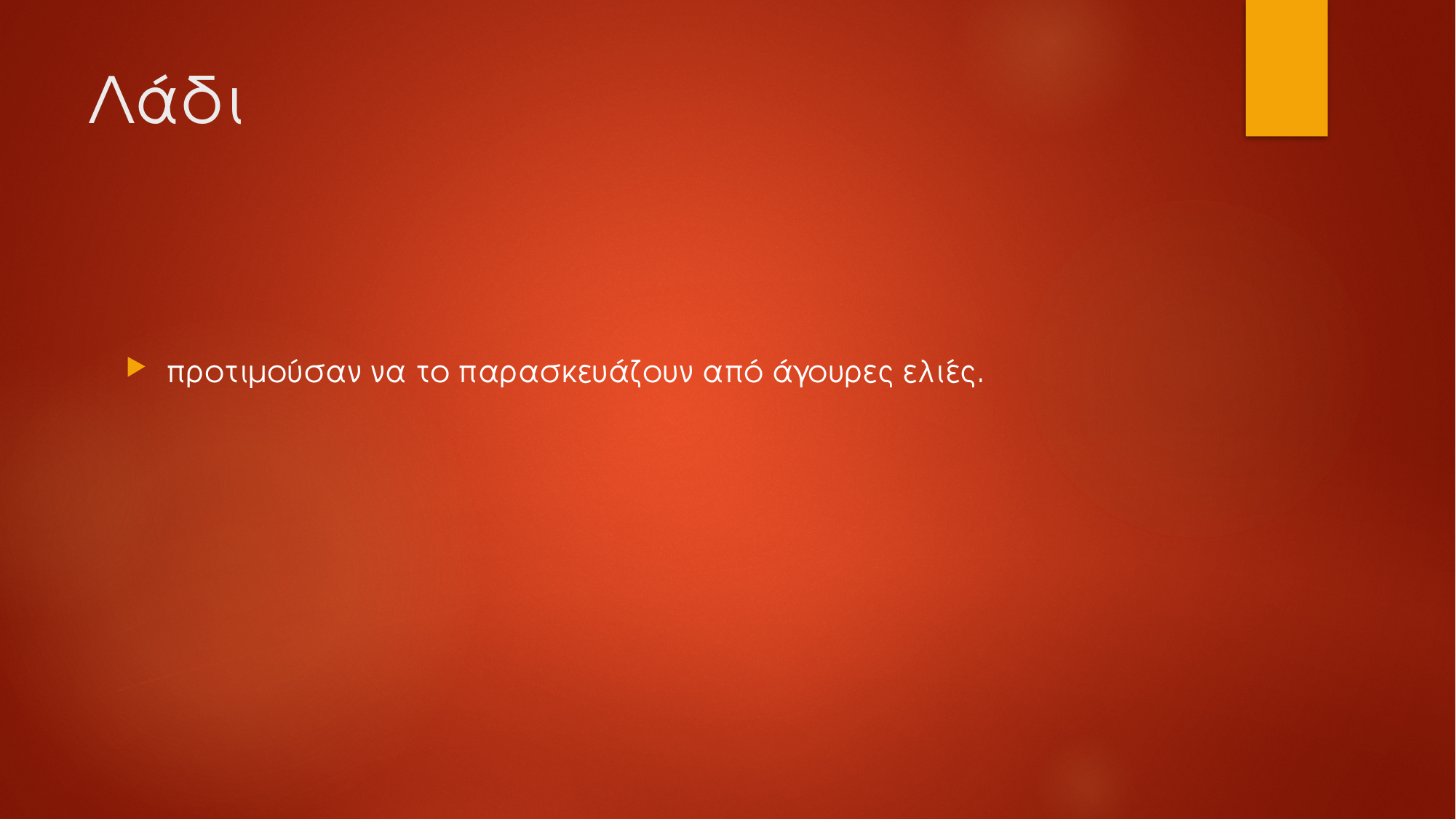

# Λάδι

προτιμούσαν να το παρασκευάζουν από άγουρες ελιές.